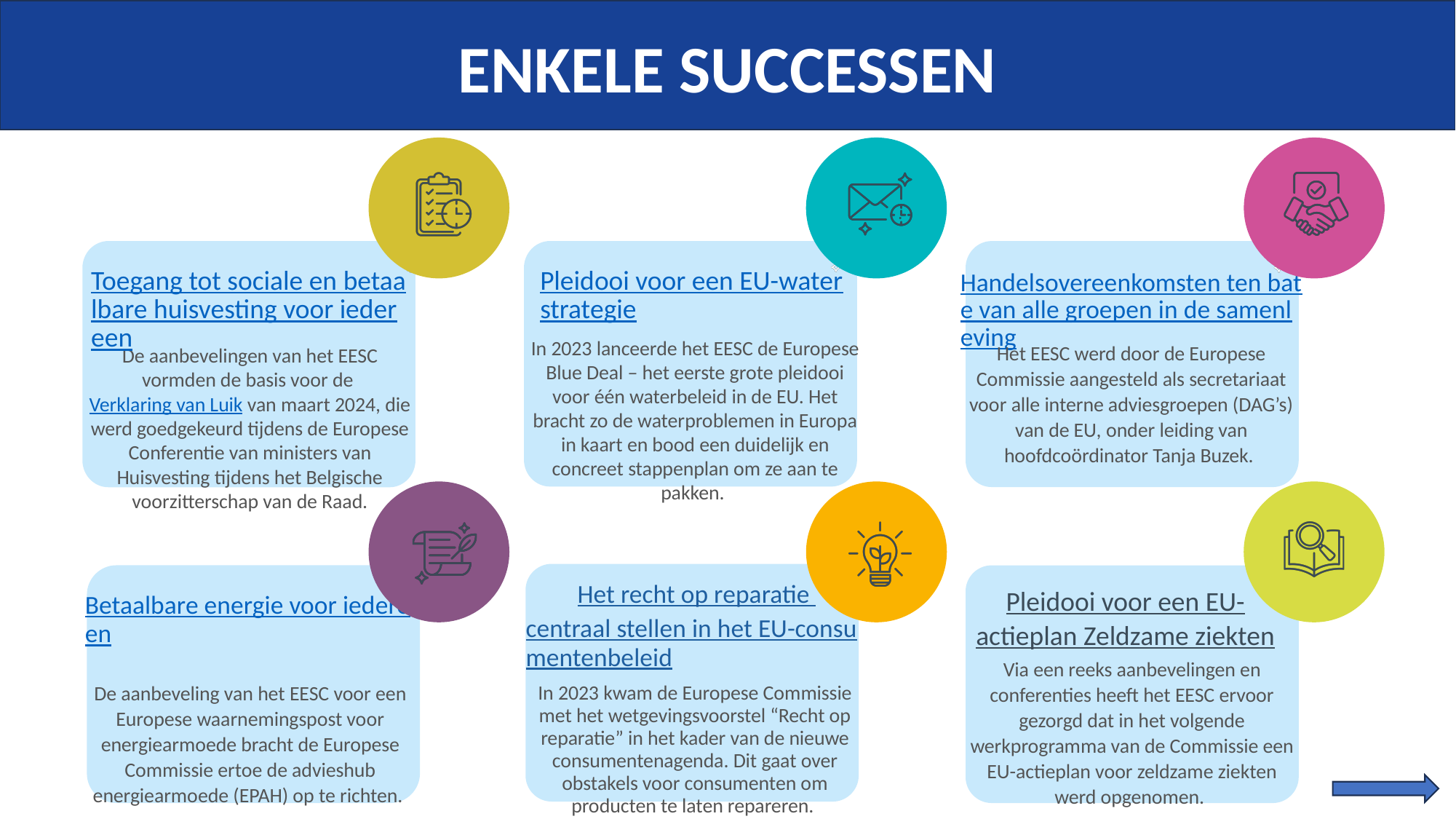

ENKELE SUCCESSEN

Toegang tot sociale en betaalbare huisvesting voor iedereen
Pleidooi voor een EU-waterstrategie

Handelsovereenkomsten ten bate van alle groepen in de samenleving

In 2023 lanceerde het EESC de Europese Blue Deal – het eerste grote pleidooi voor één waterbeleid in de EU. Het bracht zo de waterproblemen in Europa in kaart en bood een duidelijk en concreet stappenplan om ze aan te pakken.
Het EESC werd door de Europese Commissie aangesteld als secretariaat voor alle interne adviesgroepen (DAG’s) van de EU, onder leiding van hoofdcoördinator Tanja Buzek.
De aanbevelingen van het EESC vormden de basis voor de Verklaring van Luik van maart 2024, die werd goedgekeurd tijdens de Europese Conferentie van ministers van Huisvesting tijdens het Belgische voorzitterschap van de Raad.

Het recht op reparatie
centraal stellen in het EU-consumentenbeleid

Pleidooi voor een EU-actieplan Zeldzame ziekten

Betaalbare energie voor iedereen
Via een reeks aanbevelingen en conferenties heeft het EESC ervoor gezorgd dat in het volgende werkprogramma van de Commissie een EU-actieplan voor zeldzame ziekten werd opgenomen.
De aanbeveling van het EESC voor een Europese waarnemingspost voor energiearmoede bracht de Europese Commissie ertoe de advieshub energiearmoede (EPAH) op te richten.
In 2023 kwam de Europese Commissie met het wetgevingsvoorstel “Recht op reparatie” in het kader van de nieuwe consumentenagenda. Dit gaat over obstakels voor consumenten om producten te laten repareren.